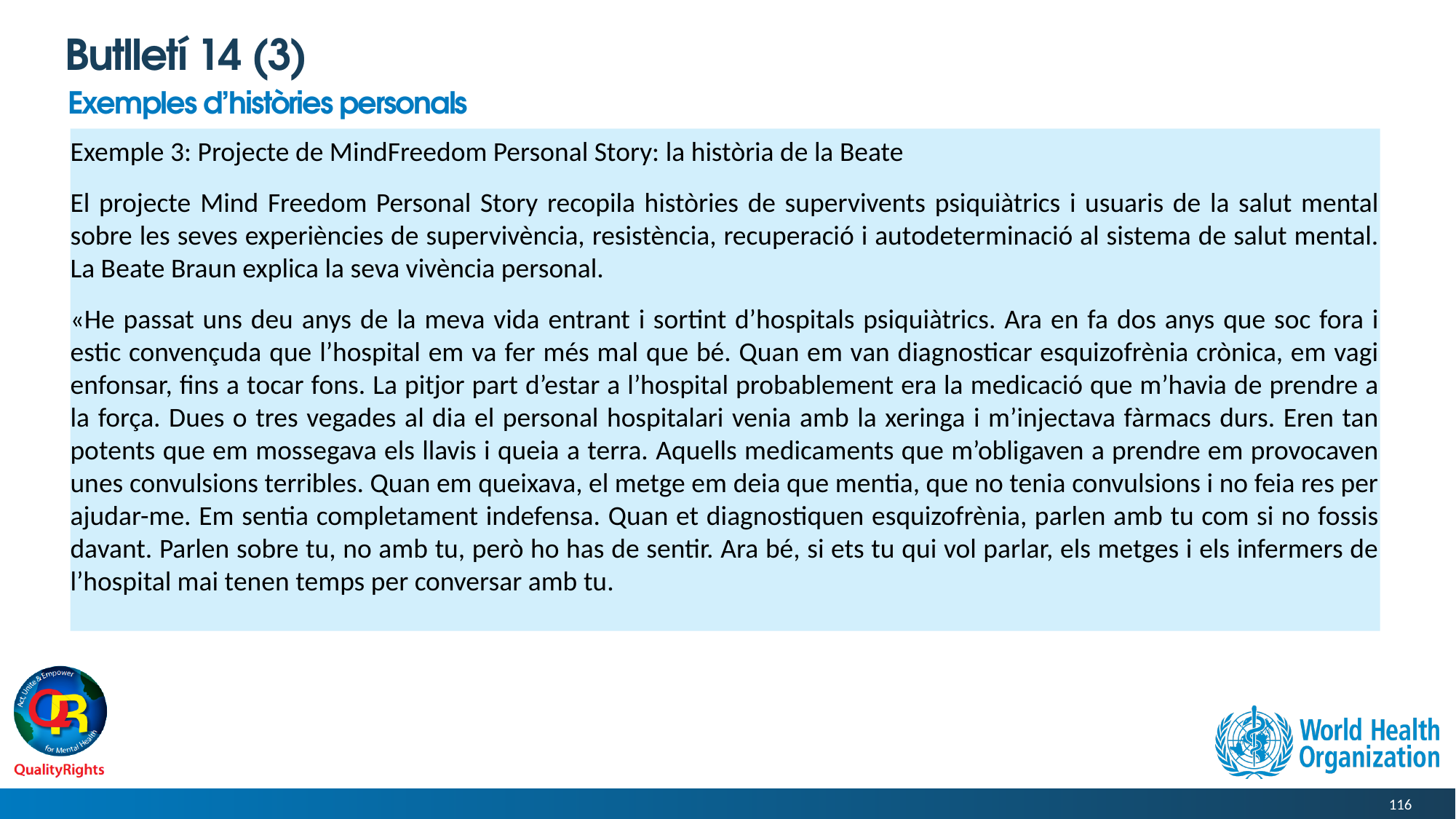

# Butlletí 14 (3)
Exemples d’històries personals
Exemple 3: Projecte de MindFreedom Personal Story: la història de la Beate
El projecte Mind Freedom Personal Story recopila històries de supervivents psiquiàtrics i usuaris de la salut mental sobre les seves experiències de supervivència, resistència, recuperació i autodeterminació al sistema de salut mental. La Beate Braun explica la seva vivència personal.
«He passat uns deu anys de la meva vida entrant i sortint d’hospitals psiquiàtrics. Ara en fa dos anys que soc fora i estic convençuda que l’hospital em va fer més mal que bé. Quan em van diagnosticar esquizofrènia crònica, em vagi enfonsar, fins a tocar fons. La pitjor part d’estar a l’hospital probablement era la medicació que m’havia de prendre a la força. Dues o tres vegades al dia el personal hospitalari venia amb la xeringa i m’injectava fàrmacs durs. Eren tan potents que em mossegava els llavis i queia a terra. Aquells medicaments que m’obligaven a prendre em provocaven unes convulsions terribles. Quan em queixava, el metge em deia que mentia, que no tenia convulsions i no feia res per ajudar-me. Em sentia completament indefensa. Quan et diagnostiquen esquizofrènia, parlen amb tu com si no fossis davant. Parlen sobre tu, no amb tu, però ho has de sentir. Ara bé, si ets tu qui vol parlar, els metges i els infermers de l’hospital mai tenen temps per conversar amb tu.